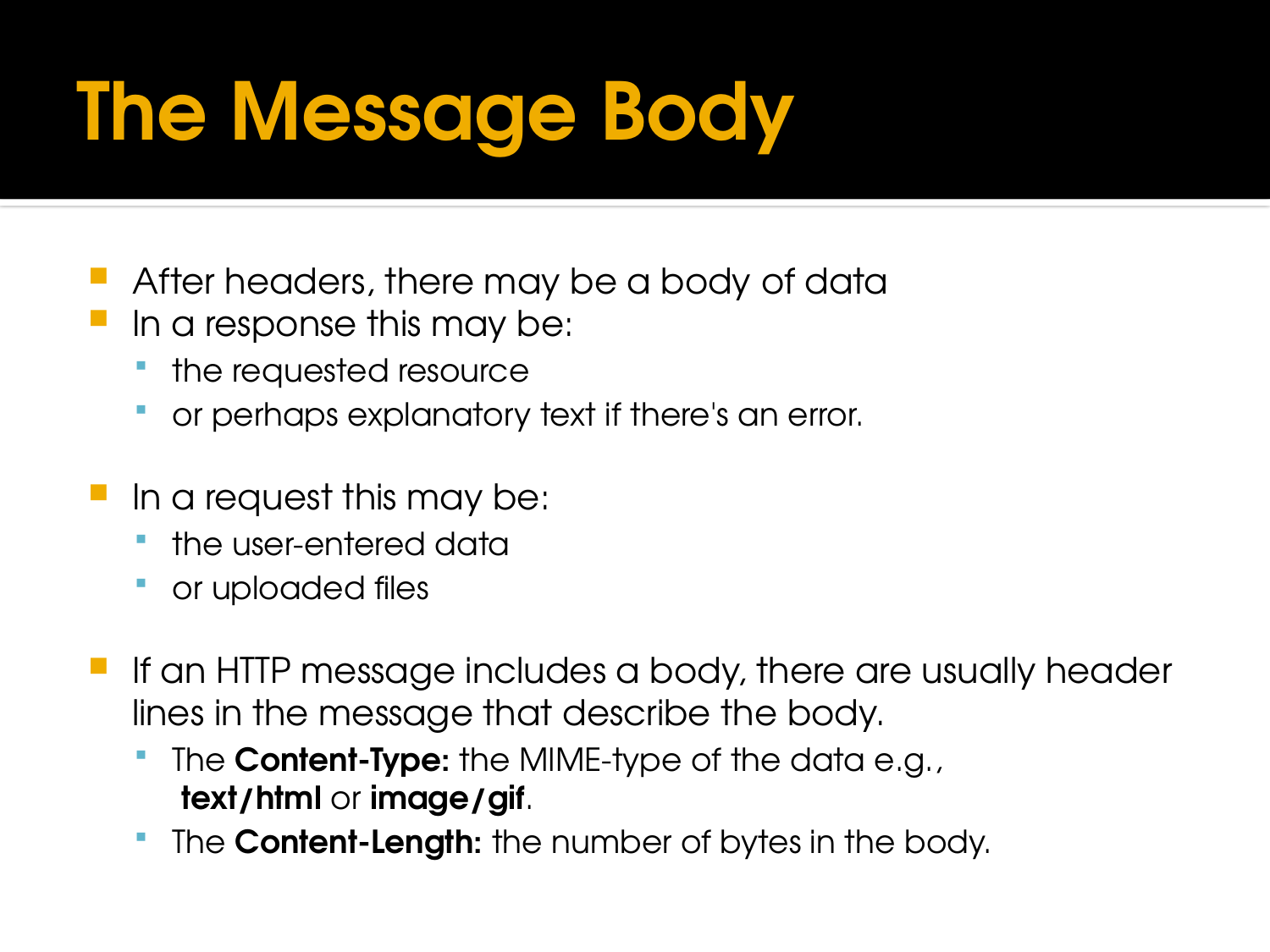

# The Message Body
After headers, there may be a body of data
In a response this may be:
the requested resource
or perhaps explanatory text if there's an error.

In a request this may be:
the user-entered data
or uploaded files

If an HTTP message includes a body, there are usually header lines in the message that describe the body.
The Content-Type: the MIME-type of the data e.g.,  text/html or image/gif.
The Content-Length: the number of bytes in the body.